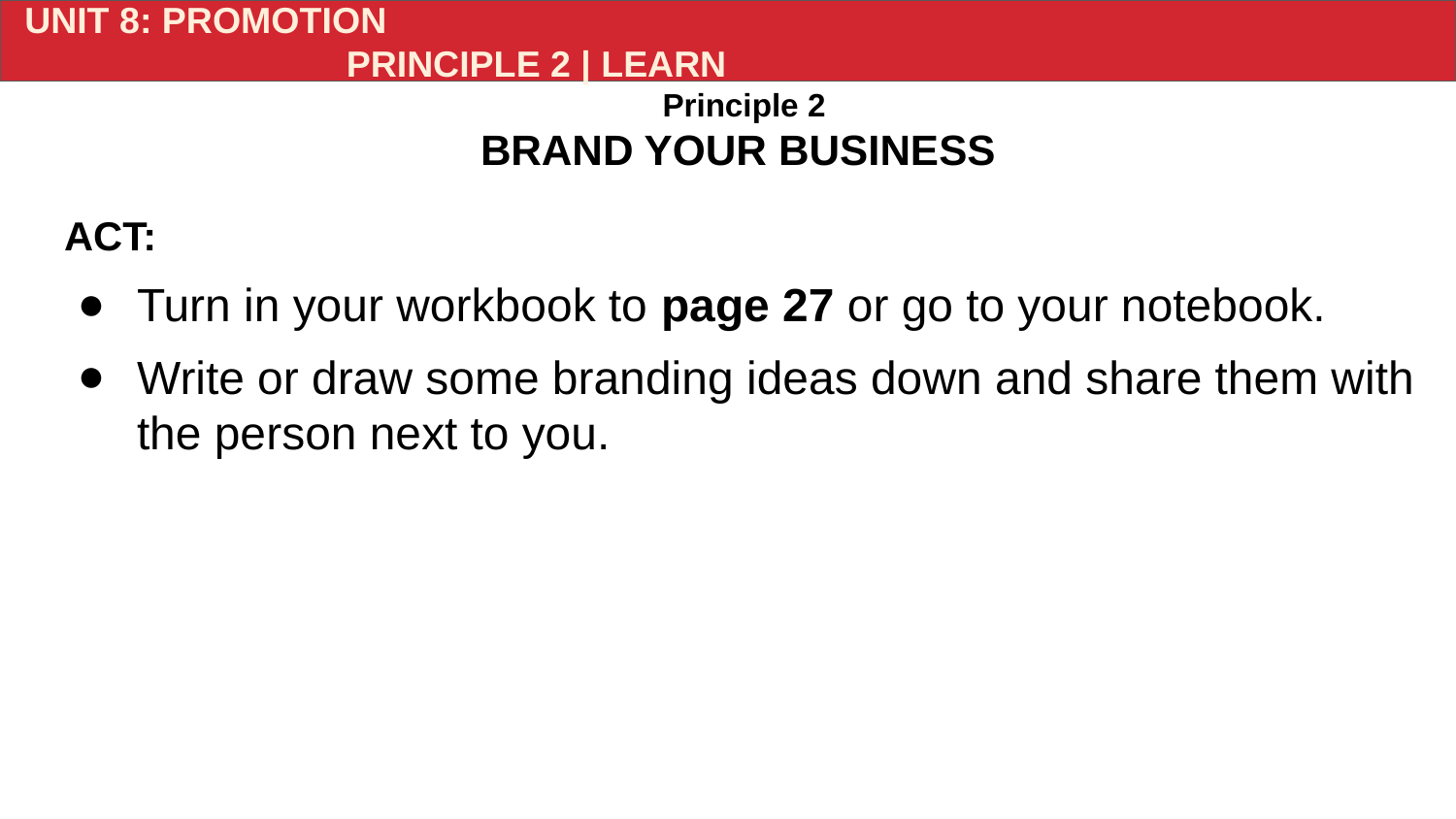

UNIT 8: PROMOTION			     	    	   				    PRINCIPLE 2 | LEARN
Principle 2
BRAND YOUR BUSINESS
ACT:
Turn in your workbook to page 27 or go to your notebook.
Write or draw some branding ideas down and share them with the person next to you.